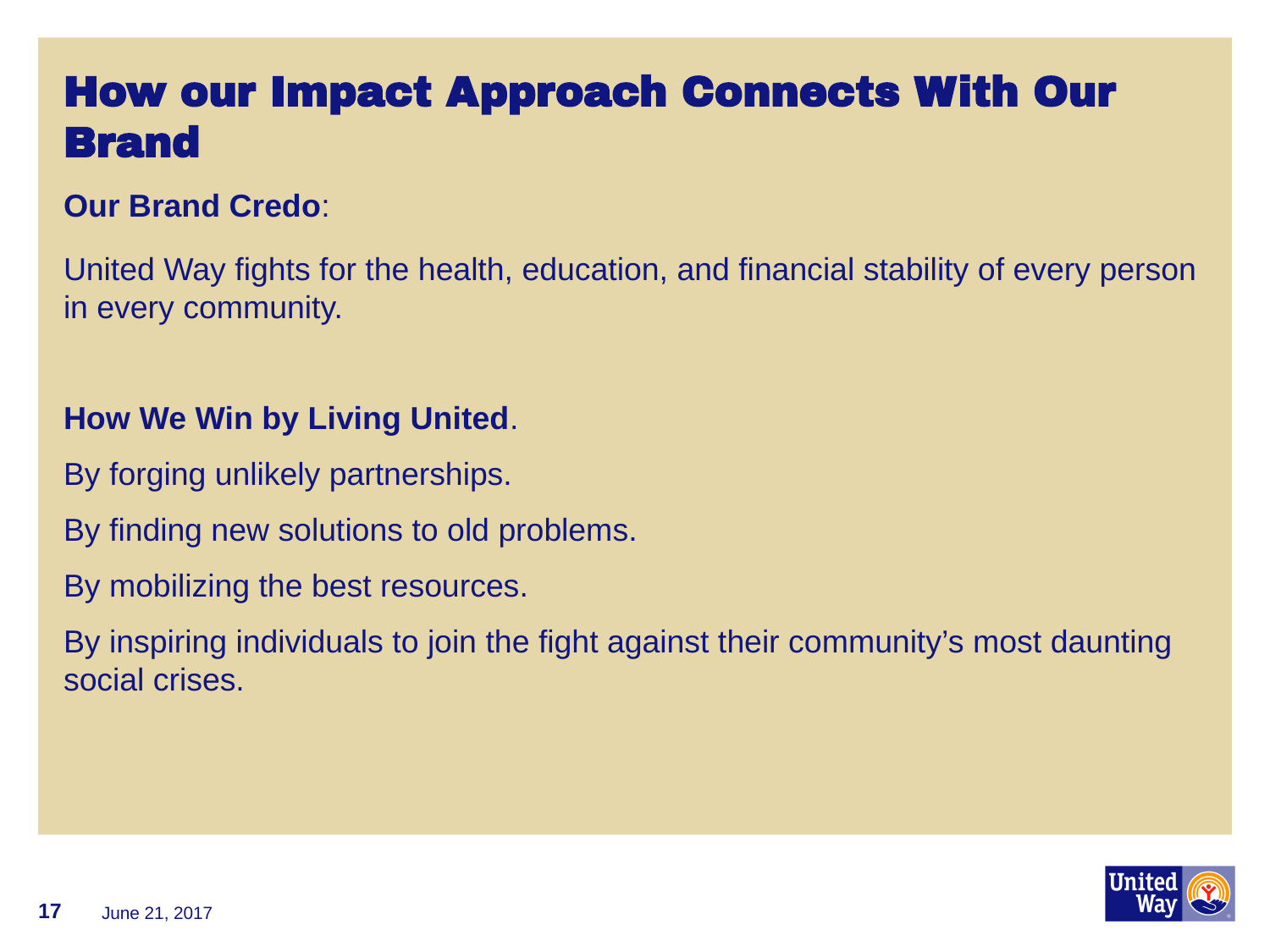

# How our Impact Approach Connects With Our Brand
Our Brand Credo:
United Way fights for the health, education, and financial stability of every person in every community.

How We Win by Living United.
By forging unlikely partnerships.
By finding new solutions to old problems.
By mobilizing the best resources.
By inspiring individuals to join the fight against their community’s most daunting social crises.
17
June 21, 2017